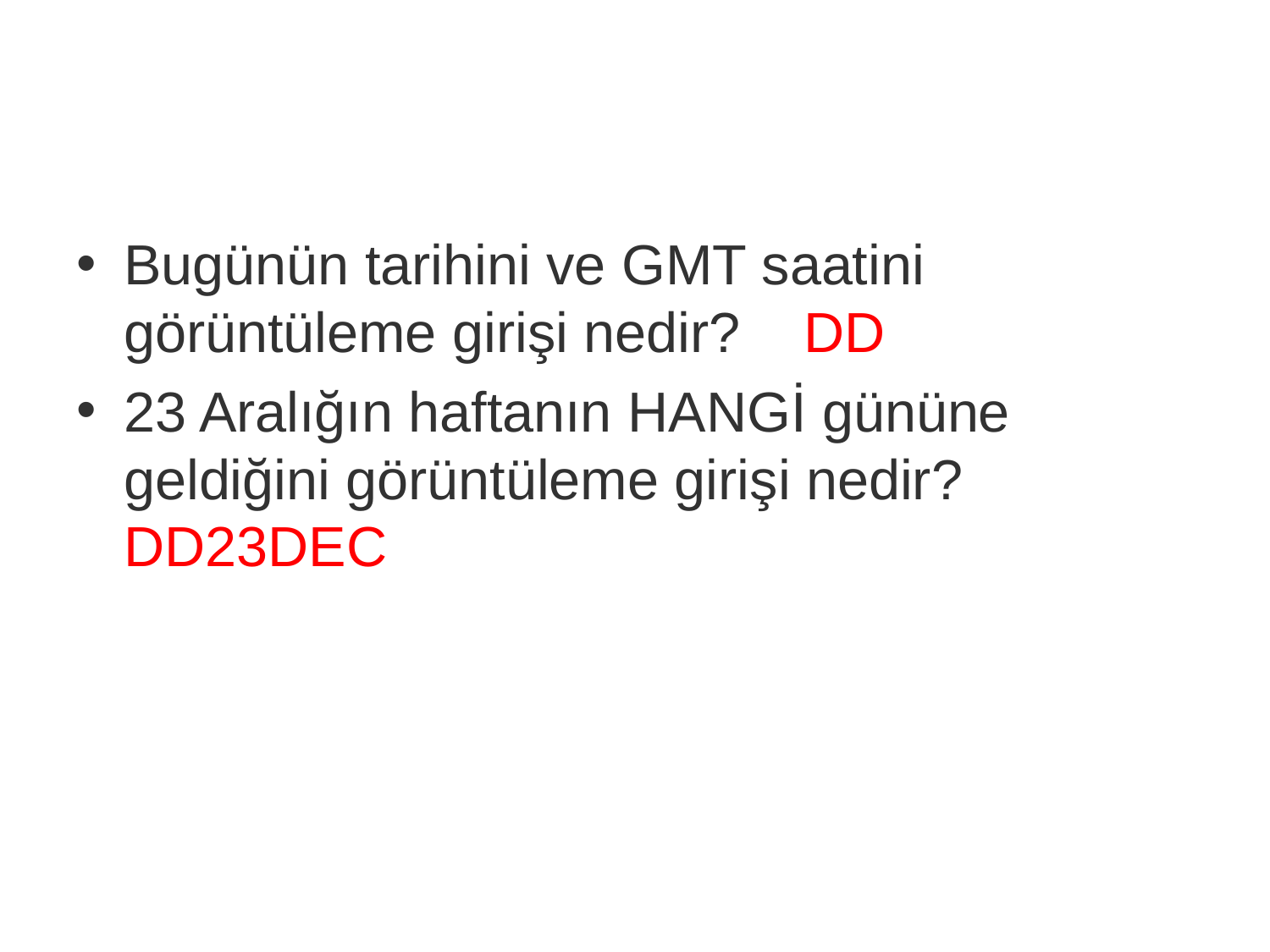

#
Bugünün tarihini ve GMT saatini görüntüleme girişi nedir?    DD
23 Aralığın haftanın HANGİ gününe geldiğini görüntüleme girişi nedir?    DD23DEC